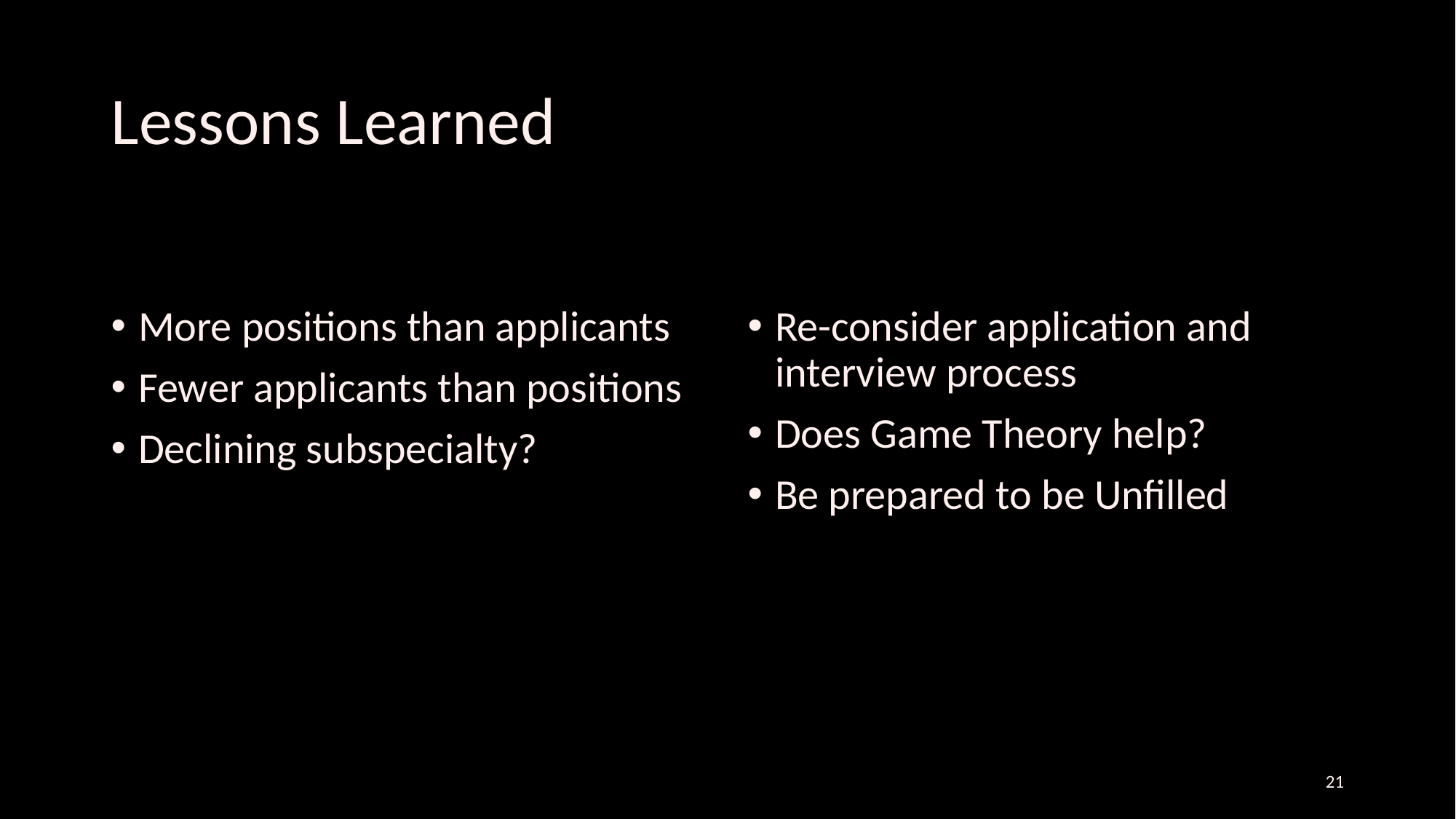

# Lessons Learned

More positions than applicants
Fewer applicants than positions
Declining subspecialty?
Re-consider application and interview process
Does Game Theory help?
Be prepared to be Unfilled
21